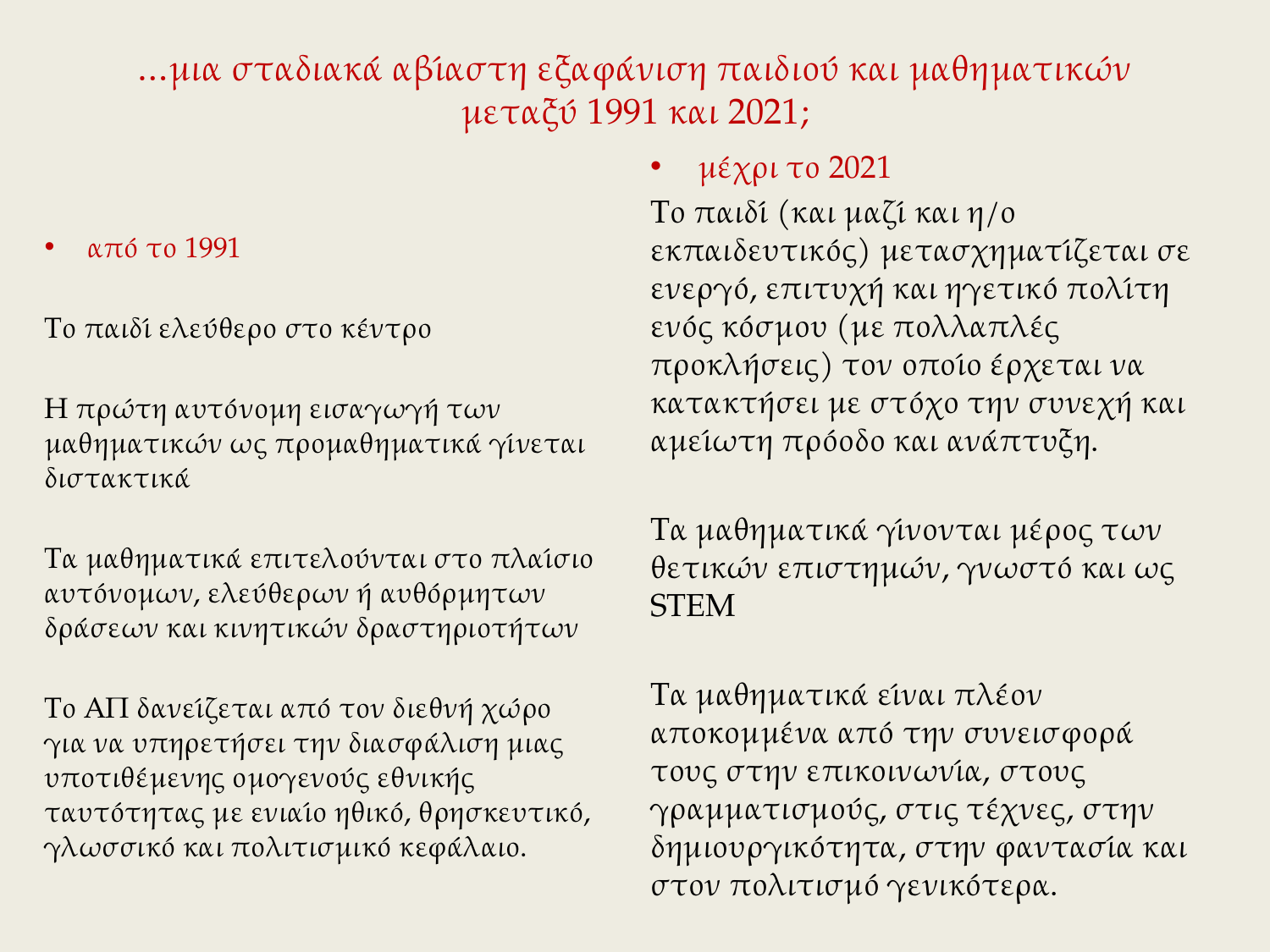

# …μια σταδιακά αβίαστη εξαφάνιση παιδιού και μαθηματικών μεταξύ 1991 και 2021;
μέχρι το 2021
Το παιδί (και μαζί και η/ο εκπαιδευτικός) μετασχηματίζεται σε ενεργό, επιτυχή και ηγετικό πολίτη ενός κόσμου (με πολλαπλές προκλήσεις) τον οποίο έρχεται να κατακτήσει με στόχο την συνεχή και αμείωτη πρόοδο και ανάπτυξη.

Τα μαθηματικά γίνονται μέρος των θετικών επιστημών, γνωστό και ως STEM

Τα μαθηματικά είναι πλέον αποκομμένα από την συνεισφορά τους στην επικοινωνία, στους γραμματισμούς, στις τέχνες, στην δημιουργικότητα, στην φαντασία και στον πολιτισμό γενικότερα.

Το ΑΠ υπηρετεί τις διεθνείς τάσεις και πολιτικές για μια παγκόσμια πολιτειότητα με την δια του λόγου (χωρίς φροντίδα για την πράξη) εστίαση σε ζητήματα ισότιμης πρόσβασης στην γνώση με έμφαση σε ένα τεχνοκρατικό και νεοφιλελεύθερο λόγο.
από το 1991

Το παιδί ελεύθερο στο κέντρο

Η πρώτη αυτόνομη εισαγωγή των μαθηματικών ως προμαθηματικά γίνεται διστακτικά

Τα μαθηματικά επιτελούνται στο πλαίσιο αυτόνομων, ελεύθερων ή αυθόρμητων δράσεων και κινητικών δραστηριοτήτων

Το ΑΠ δανείζεται από τον διεθνή χώρο για να υπηρετήσει την διασφάλιση μιας υποτιθέμενης ομογενούς εθνικής ταυτότητας με ενιαίο ηθικό, θρησκευτικό, γλωσσικό και πολιτισμικό κεφάλαιο.